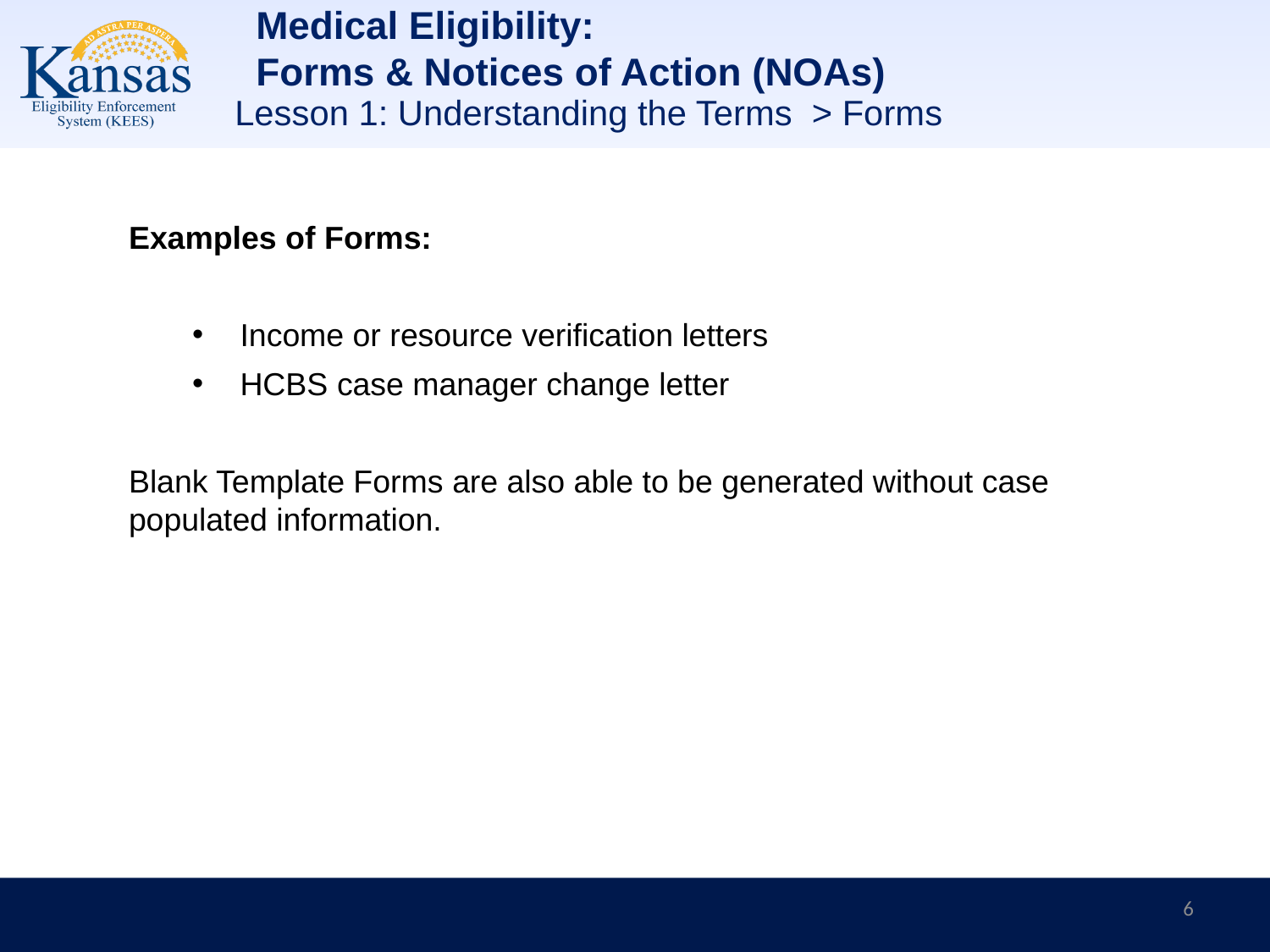

Medical Eligibility:
Forms & Notices of Action (NOAs)
Lesson 1: Understanding the Terms  > Forms
Examples of Forms:

Income or resource verification letters
HCBS case manager change letter

Blank Template Forms are also able to be generated without case populated information.
6